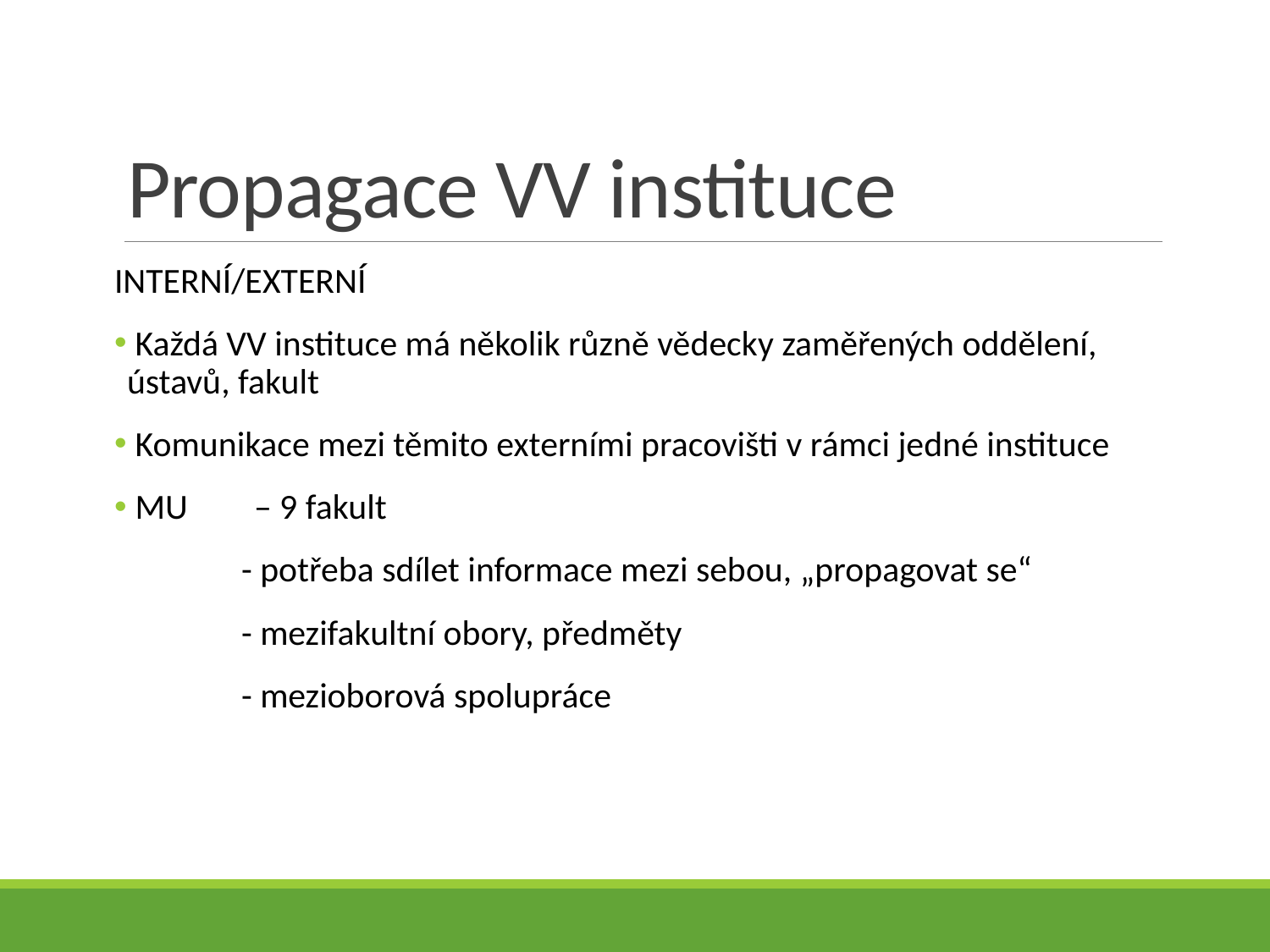

# Propagace VV instituce
INTERNÍ/EXTERNÍ
 Každá VV instituce má několik různě vědecky zaměřených oddělení, ústavů, fakult
 Komunikace mezi těmito externími pracovišti v rámci jedné instituce
 MU 	– 9 fakult
	- potřeba sdílet informace mezi sebou, „propagovat se“
	- mezifakultní obory, předměty
	- mezioborová spolupráce